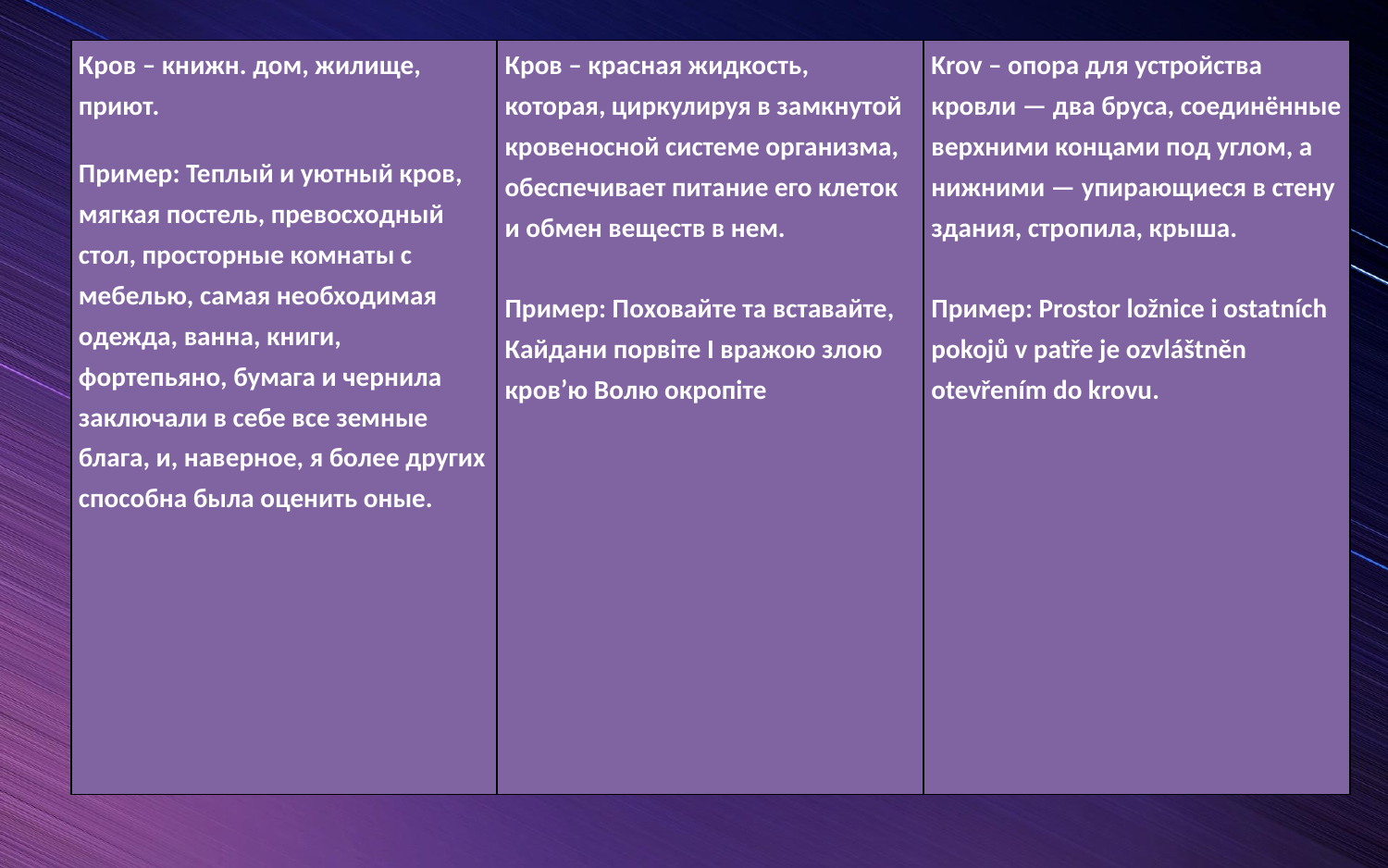

#
| Кров – книжн. дом, жилище, приют. Пример: Теплый и уютный кров, мягкая постель, превосходный стол, просторные комнаты с мебелью, самая необходимая одежда, ванна, книги, фортепьяно, бумага и чернила заключали в себе все земные блага, и, наверное, я более других способна была оценить оные. | Кров – красная жидкость, которая, циркулируя в замкнутой кровеносной системе организма, обеспечивает питание его клеток и обмен веществ в нем.   Пример: Поховайте та вставайте, Кайдани порвіте І вражою злою кров’ю Волю окропіте | Krov – опора для устройства кровли — два бруса, соединённые верхними концами под углом, а нижними — упирающиеся в стену здания, стропила, крыша.   Пример: Prostor ložnice i ostatních pokojů v patře je ozvláštněn otevřením do krovu. |
| --- | --- | --- |